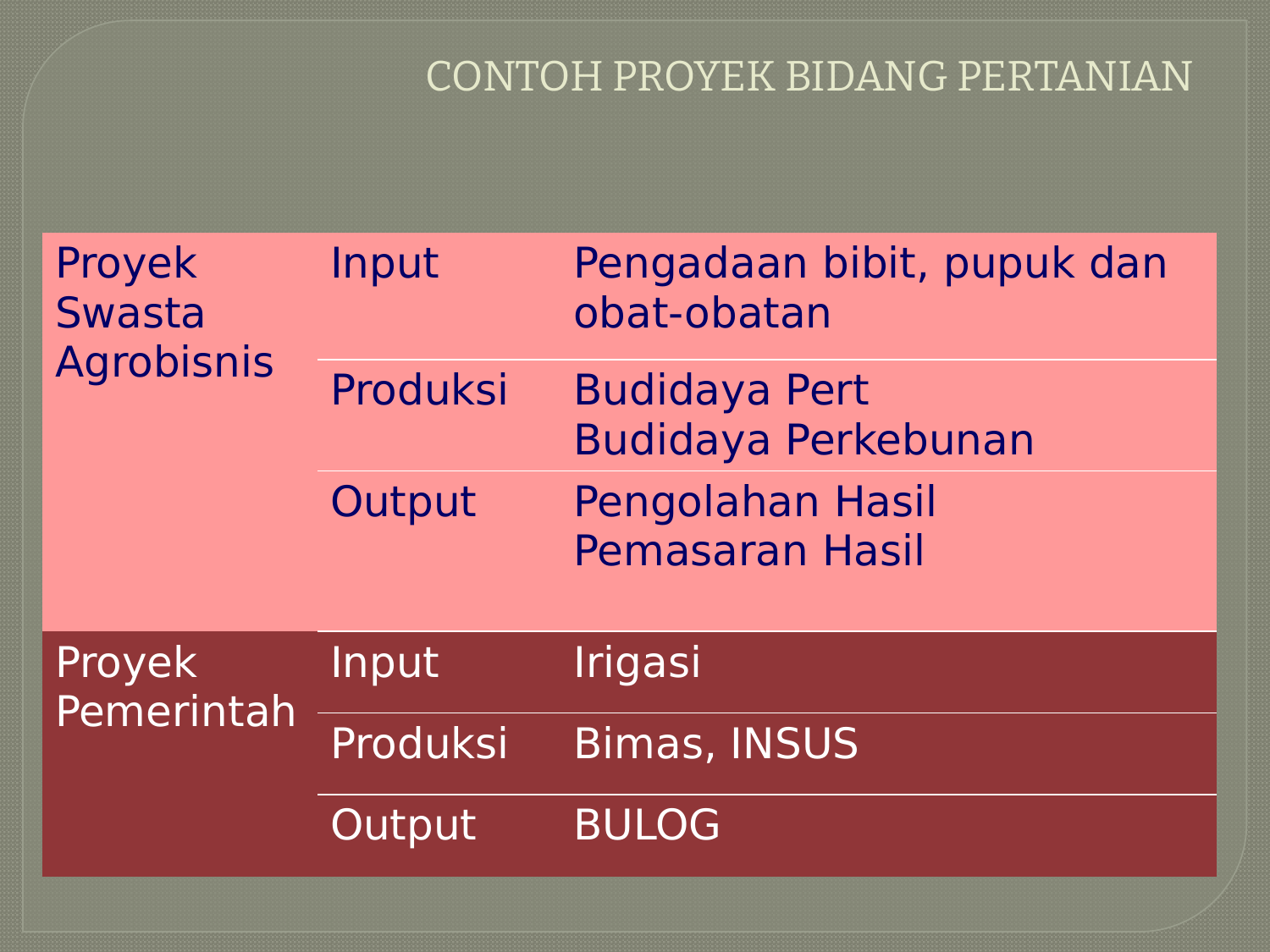

# CONTOH PROYEK BIDANG PERTANIAN
| Proyek Swasta Agrobisnis | Input | Pengadaan bibit, pupuk dan obat-obatan |
| --- | --- | --- |
|  | Produksi | Budidaya Pert Budidaya Perkebunan |
|  | Output | Pengolahan Hasil Pemasaran Hasil |
| Proyek Pemerintah | Input | Irigasi |
|  | Produksi | Bimas, INSUS |
|  | Output | BULOG |